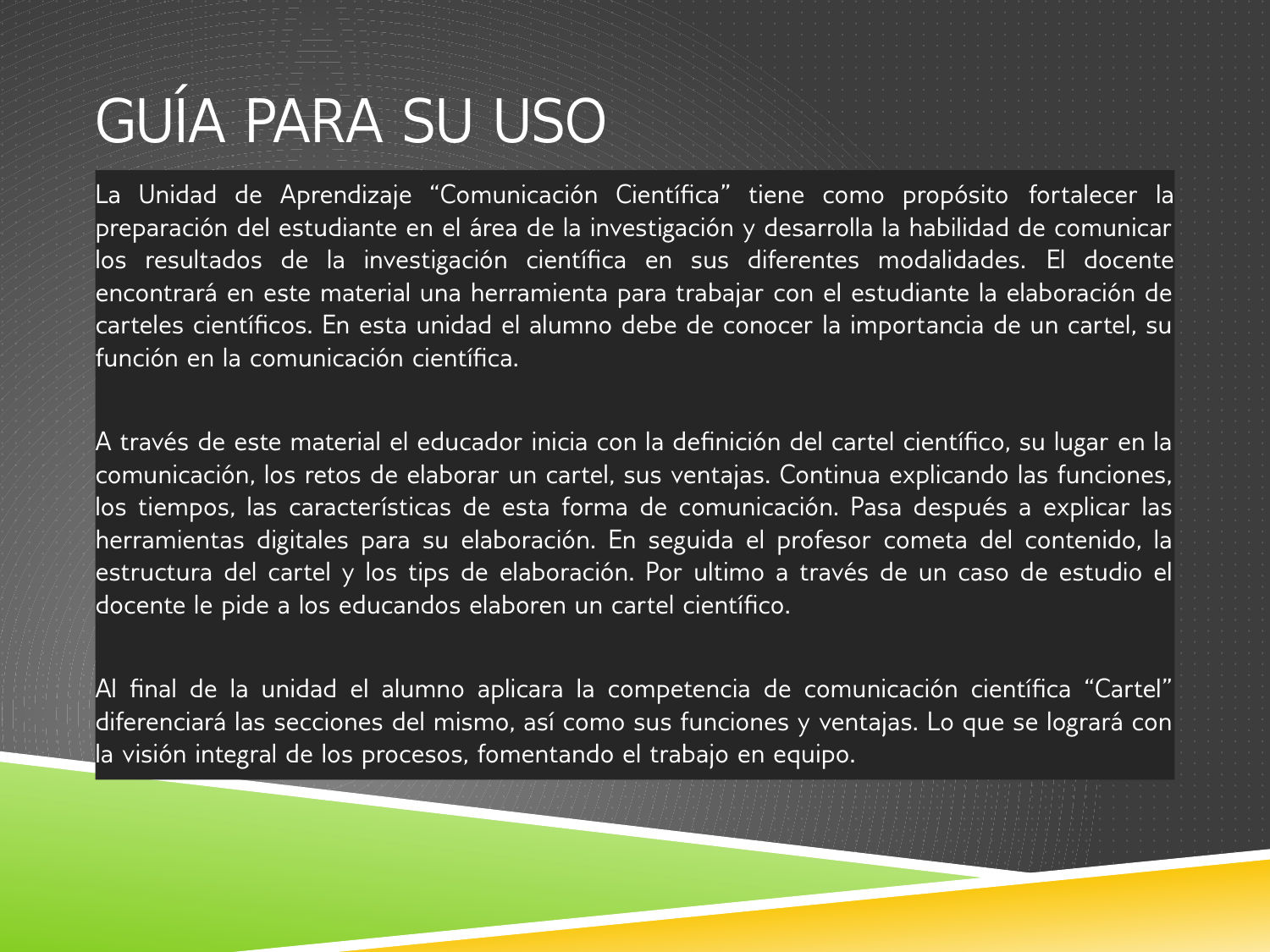

# Guía para su uso
La Unidad de Aprendizaje “Comunicación Científica” tiene como propósito fortalecer la preparación del estudiante en el área de la investigación y desarrolla la habilidad de comunicar los resultados de la investigación científica en sus diferentes modalidades. El docente encontrará en este material una herramienta para trabajar con el estudiante la elaboración de carteles científicos. En esta unidad el alumno debe de conocer la importancia de un cartel, su función en la comunicación científica.

A través de este material el educador inicia con la definición del cartel científico, su lugar en la comunicación, los retos de elaborar un cartel, sus ventajas. Continua explicando las funciones, los tiempos, las características de esta forma de comunicación. Pasa después a explicar las herramientas digitales para su elaboración. En seguida el profesor cometa del contenido, la estructura del cartel y los tips de elaboración. Por ultimo a través de un caso de estudio el docente le pide a los educandos elaboren un cartel científico.

Al final de la unidad el alumno aplicara la competencia de comunicación científica “Cartel” diferenciará las secciones del mismo, así como sus funciones y ventajas. Lo que se logrará con la visión integral de los procesos, fomentando el trabajo en equipo.